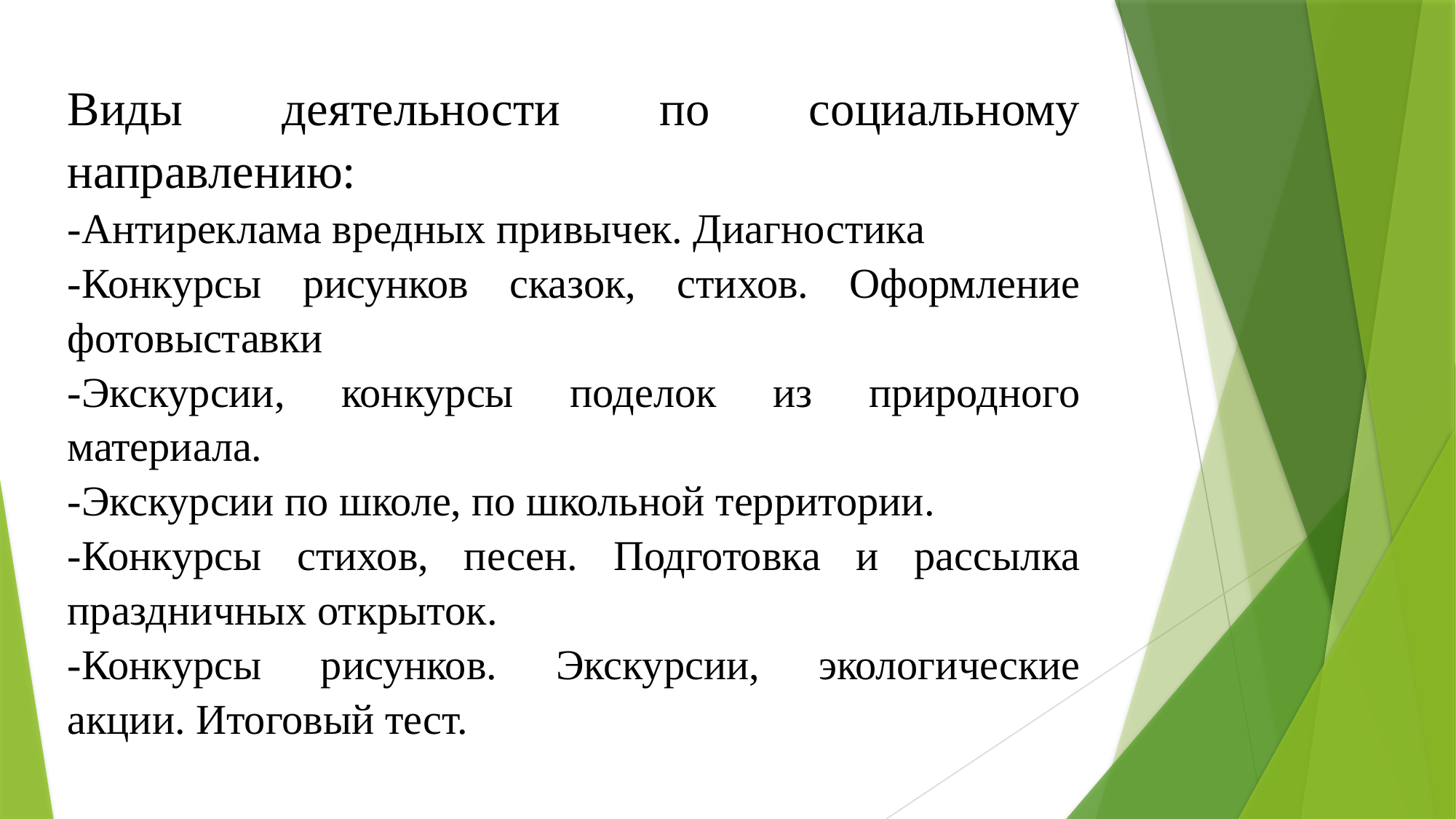

Виды деятельности по социальному направлению:
-Антиреклама вредных привычек. Диагностика
-Конкурсы рисунков сказок, стихов. Оформление фотовыставки
-Экскурсии, конкурсы поделок из природного материала.
-Экскурсии по школе, по школьной территории.
-Конкурсы стихов, песен. Подготовка и рассылка праздничных открыток.
-Конкурсы рисунков. Экскурсии, экологические акции. Итоговый тест.